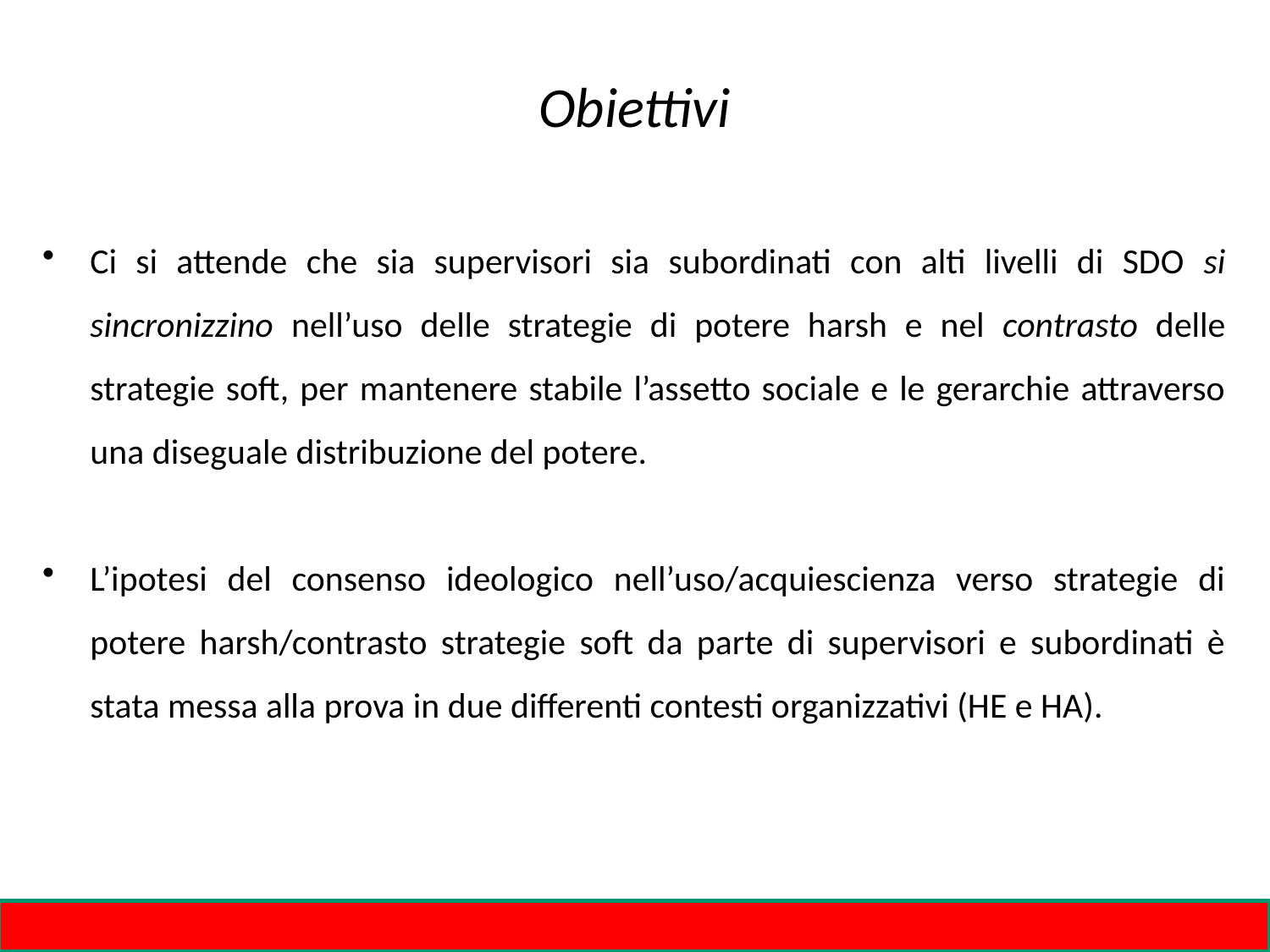

# Obiettivi

Ci si attende che sia supervisori sia subordinati con alti livelli di SDO si sincronizzino nell’uso delle strategie di potere harsh e nel contrasto delle strategie soft, per mantenere stabile l’assetto sociale e le gerarchie attraverso una diseguale distribuzione del potere.

L’ipotesi del consenso ideologico nell’uso/acquiescienza verso strategie di potere harsh/contrasto strategie soft da parte di supervisori e subordinati è stata messa alla prova in due differenti contesti organizzativi (HE e HA).